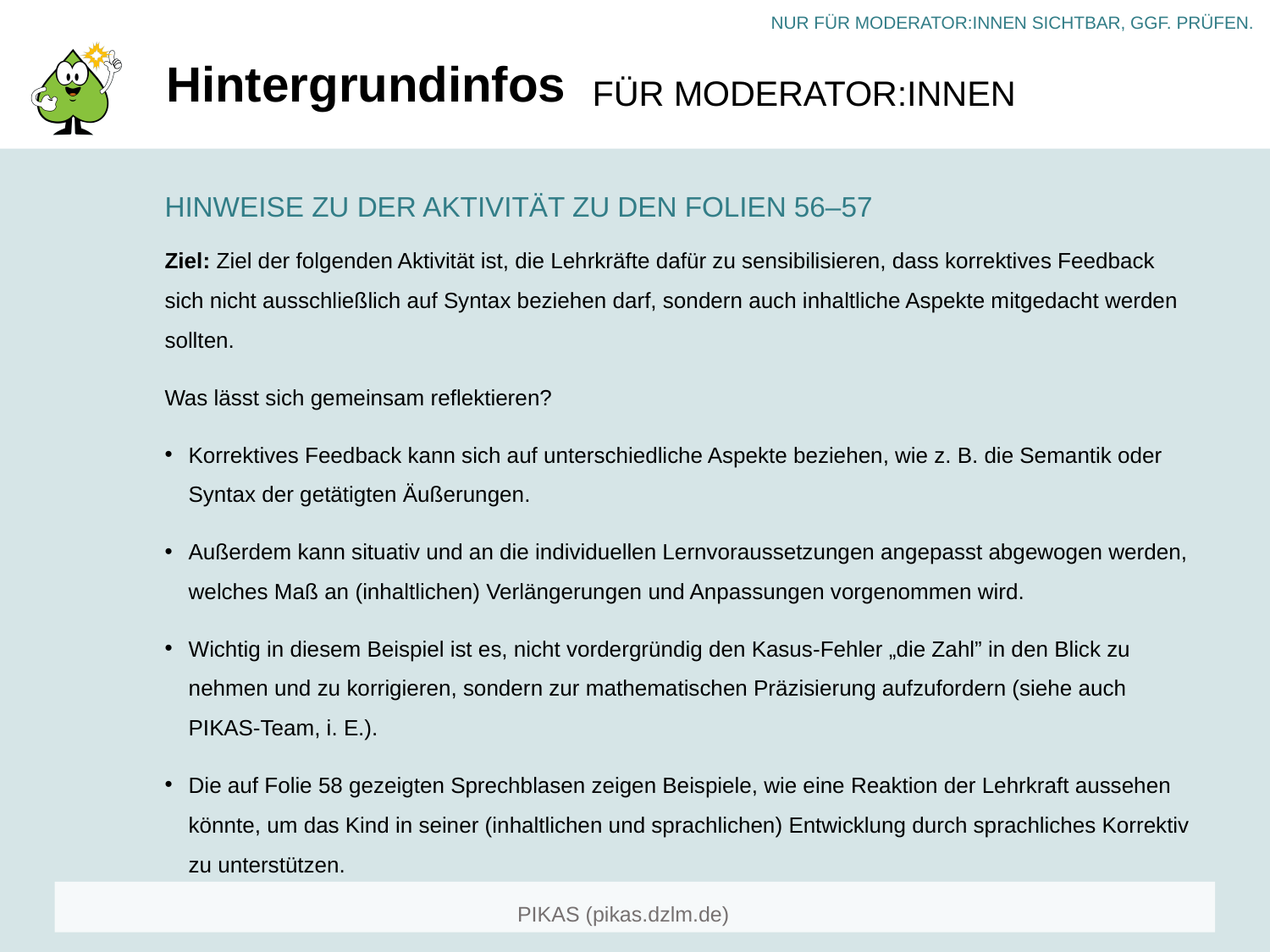

# Hintergrundinfos
HINWEISE ZU DER AKTIVITÄT ZU DEN FOLIEN 56–57
Ziel: Ziel der folgenden Aktivität ist, die Lehrkräfte dafür zu sensibilisieren, dass korrektives Feedback sich nicht ausschließlich auf Syntax beziehen darf, sondern auch inhaltliche Aspekte mitgedacht werden sollten.
Was lässt sich gemeinsam reflektieren?
Korrektives Feedback kann sich auf unterschiedliche Aspekte beziehen, wie z. B. die Semantik oder Syntax der getätigten Äußerungen.
Außerdem kann situativ und an die individuellen Lernvoraussetzungen angepasst abgewogen werden, welches Maß an (inhaltlichen) Verlängerungen und Anpassungen vorgenommen wird.
Wichtig in diesem Beispiel ist es, nicht vordergründig den Kasus-Fehler „die Zahl” in den Blick zu nehmen und zu korrigieren, sondern zur mathematischen Präzisierung aufzufordern (siehe auch PIKAS-Team, i. E.).
Die auf Folie 58 gezeigten Sprechblasen zeigen Beispiele, wie eine Reaktion der Lehrkraft aussehen könnte, um das Kind in seiner (inhaltlichen und sprachlichen) Entwicklung durch sprachliches Korrektiv zu unterstützen.